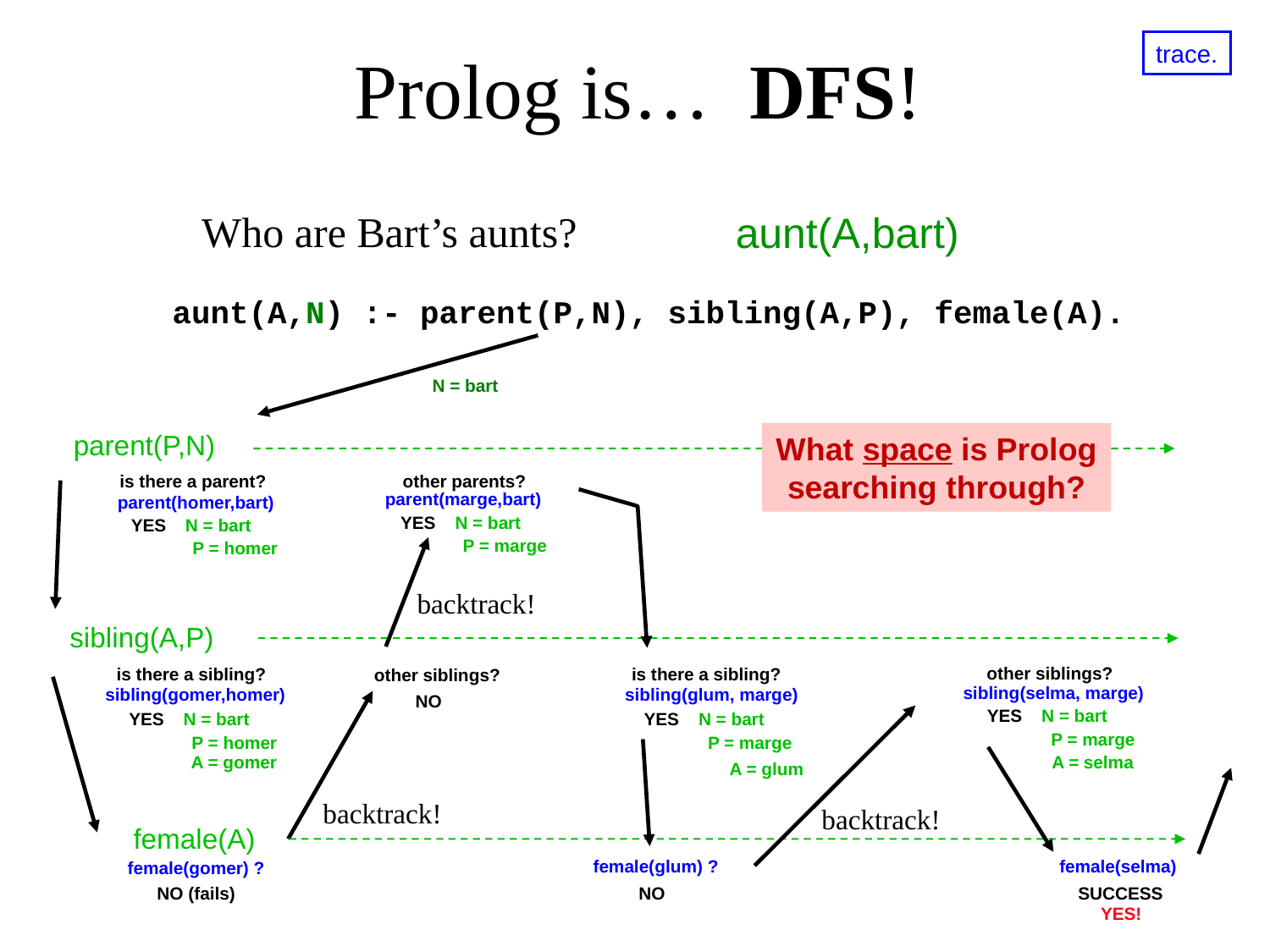

trace.
Prolog is…  DFS!
aunt(A,bart)
Who are Bart’s aunts?
aunt(A,N) :- parent(P,N), sibling(A,P), female(A).

N = bart
parent(P,N)
What space is Prolog searching through?

is there a parent?
other parents?

parent(marge,bart)
parent(homer,bart)

YES    N = bart
YES    N = bart
P = marge
P = homer

backtrack!
sibling(A,P)

other siblings?
is there a sibling?
is there a sibling?
other siblings?
sibling(selma, marge)

sibling(gomer,homer)
sibling(glum, marge)
NO

YES    N = bart
YES    N = bart
YES    N = bart

P = marge
P = homer
P = marge

A = gomer
A = selma

A = glum

backtrack!
backtrack!
female(A)

female(glum) ?
female(selma)
female(gomer) ?
NO (fails)
NO
SUCCESS
YES!